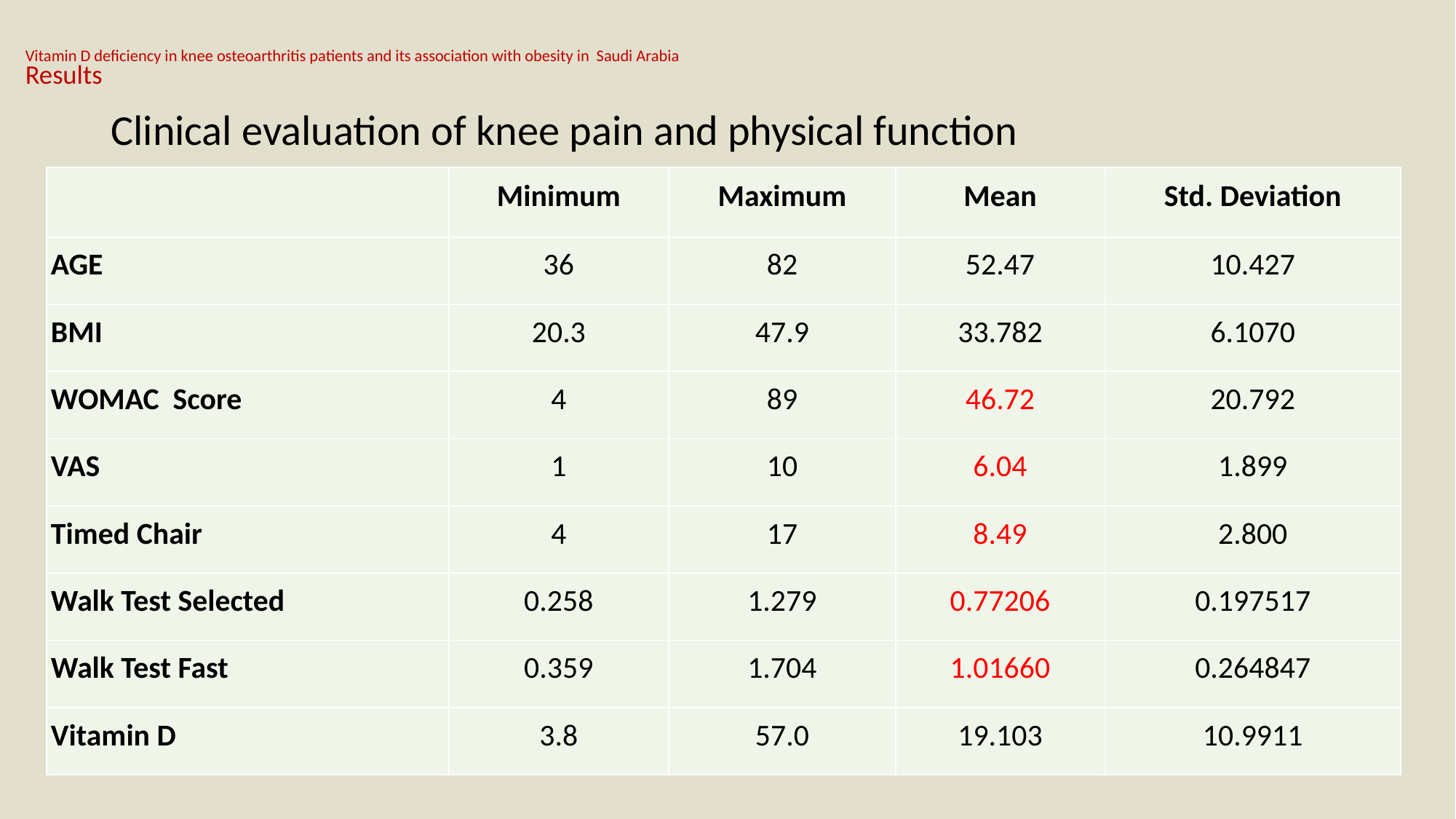

# Vitamin D deficiency in knee osteoarthritis patients and its association with obesity in  Saudi Arabia Results
Clinical evaluation of knee pain and physical function

|  | Minimum | Maximum | Mean | Std. Deviation |
| --- | --- | --- | --- | --- |
| AGE | 36 | 82 | 52.47 | 10.427 |
| BMI | 20.3 | 47.9 | 33.782 | 6.1070 |
| WOMAC Score | 4 | 89 | 46.72 | 20.792 |
| VAS | 1 | 10 | 6.04 | 1.899 |
| Timed Chair | 4 | 17 | 8.49 | 2.800 |
| Walk Test Selected | 0.258 | 1.279 | 0.77206 | 0.197517 |
| Walk Test Fast | 0.359 | 1.704 | 1.01660 | 0.264847 |
| Vitamin D | 3.8 | 57.0 | 19.103 | 10.9911 |